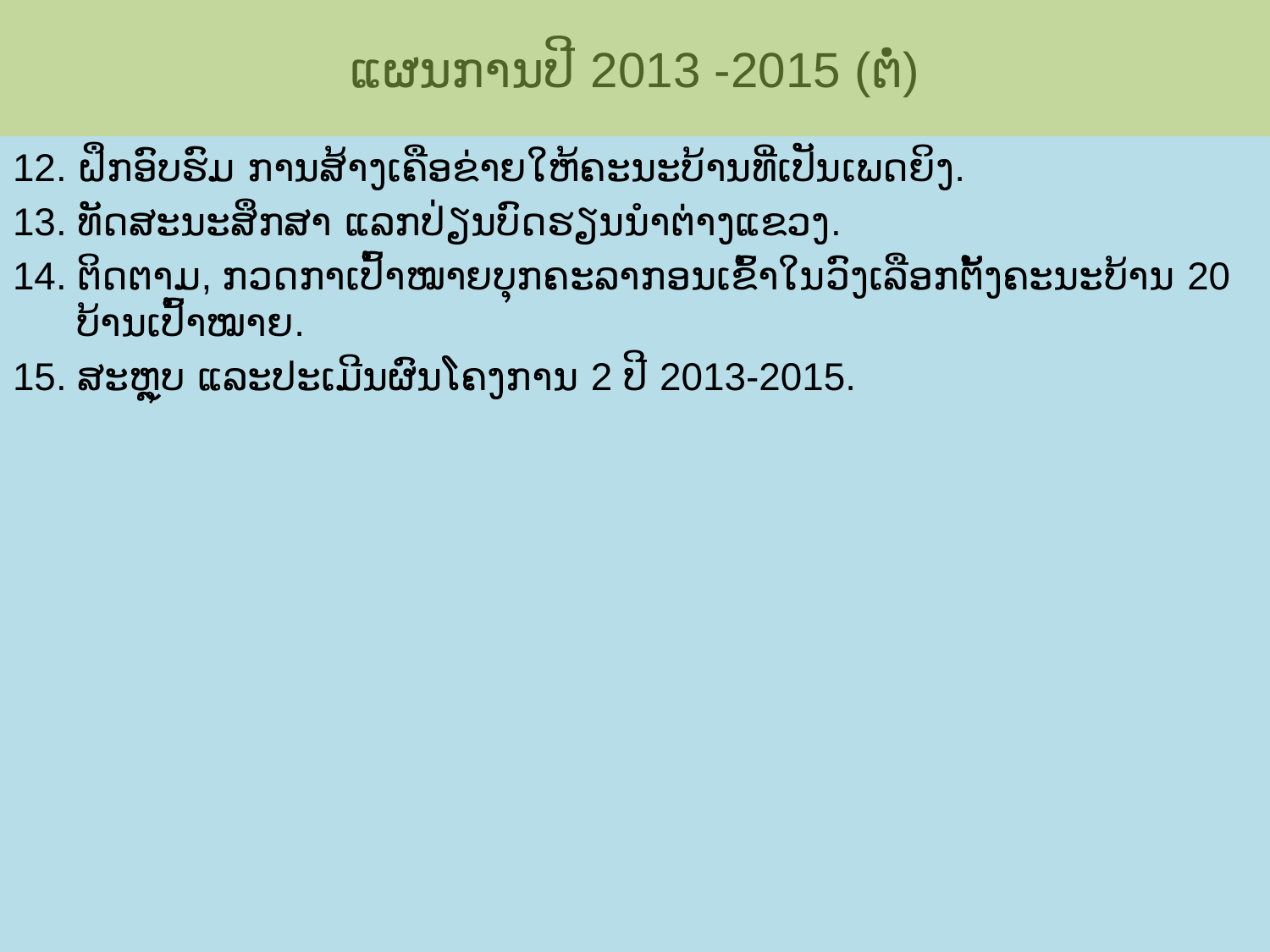

# ແຜນການປີ 2013 -2015 (ຕໍ່)
12. ຝຶກອົບຮົມ ການສ້າງເຄືອຂ່າຍໃຫ້ຄະນະບ້ານທ່ີເປັນເພດຍິງ.
13. ທັດສະນະສຶກສາ ແລກປ່ຽນບົດຮຽນນຳຕ່າງແຂວງ.
14. ຕິດຕາມ, ກວດກາເປົ້າໝາຍບຸກຄະລາກອນເຂົ້າໃນວົງເລືອກຕັ້ງຄະນະບ້ານ 20  ບ້ານເປົ້າໝາຍ.
15. ສະຫຼຸບ ແລະປະເມີນຜົນໂຄງການ 2 ປີ 2013-2015.